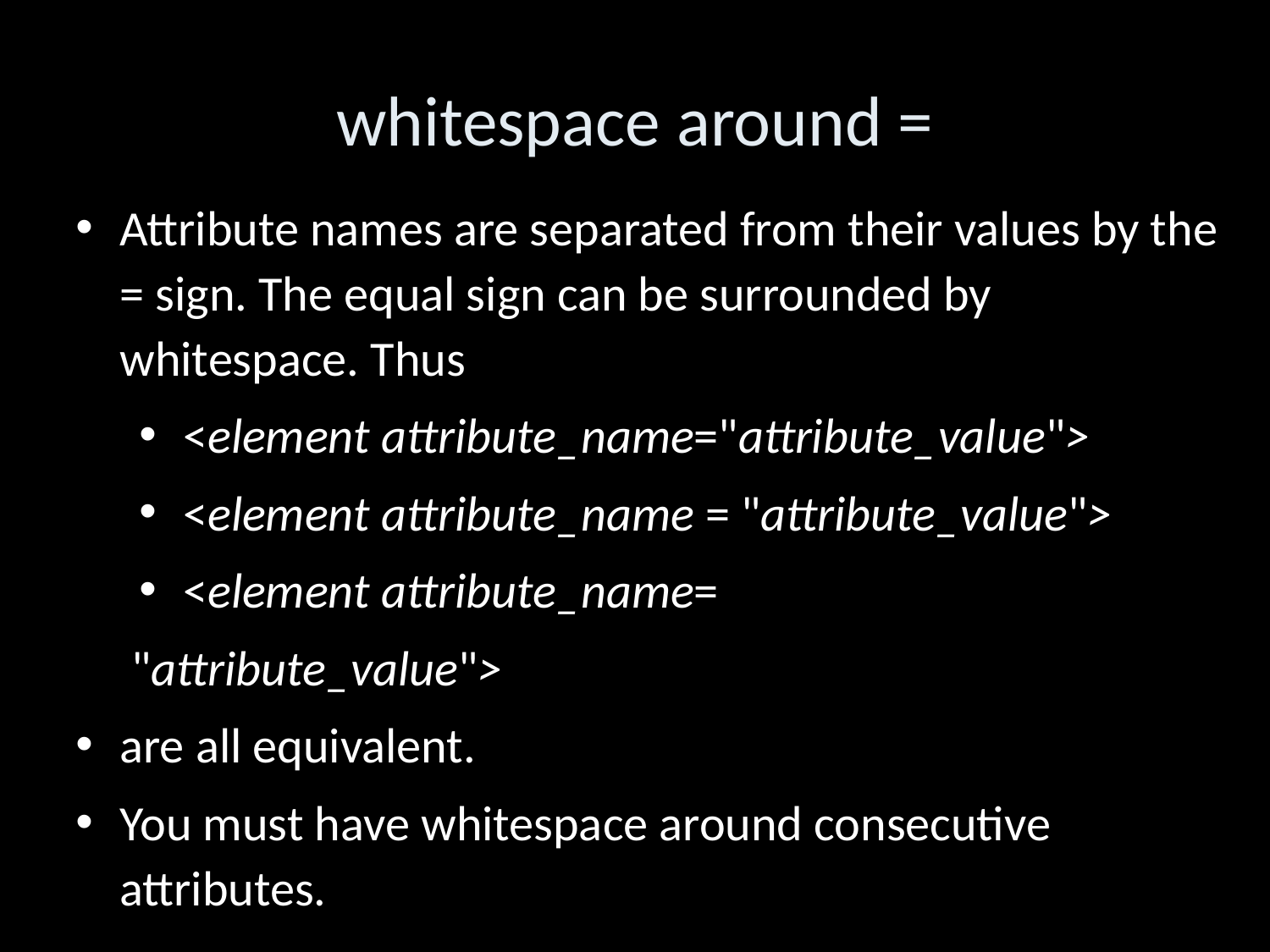

whitespace around =
Attribute names are separated from their values by the = sign. The equal sign can be surrounded by whitespace. Thus
<element attribute_name="attribute_value">
<element attribute_name = "attribute_value">
<element attribute_name=
     "attribute_value">
are all equivalent.
You must have whitespace around consecutive attributes.